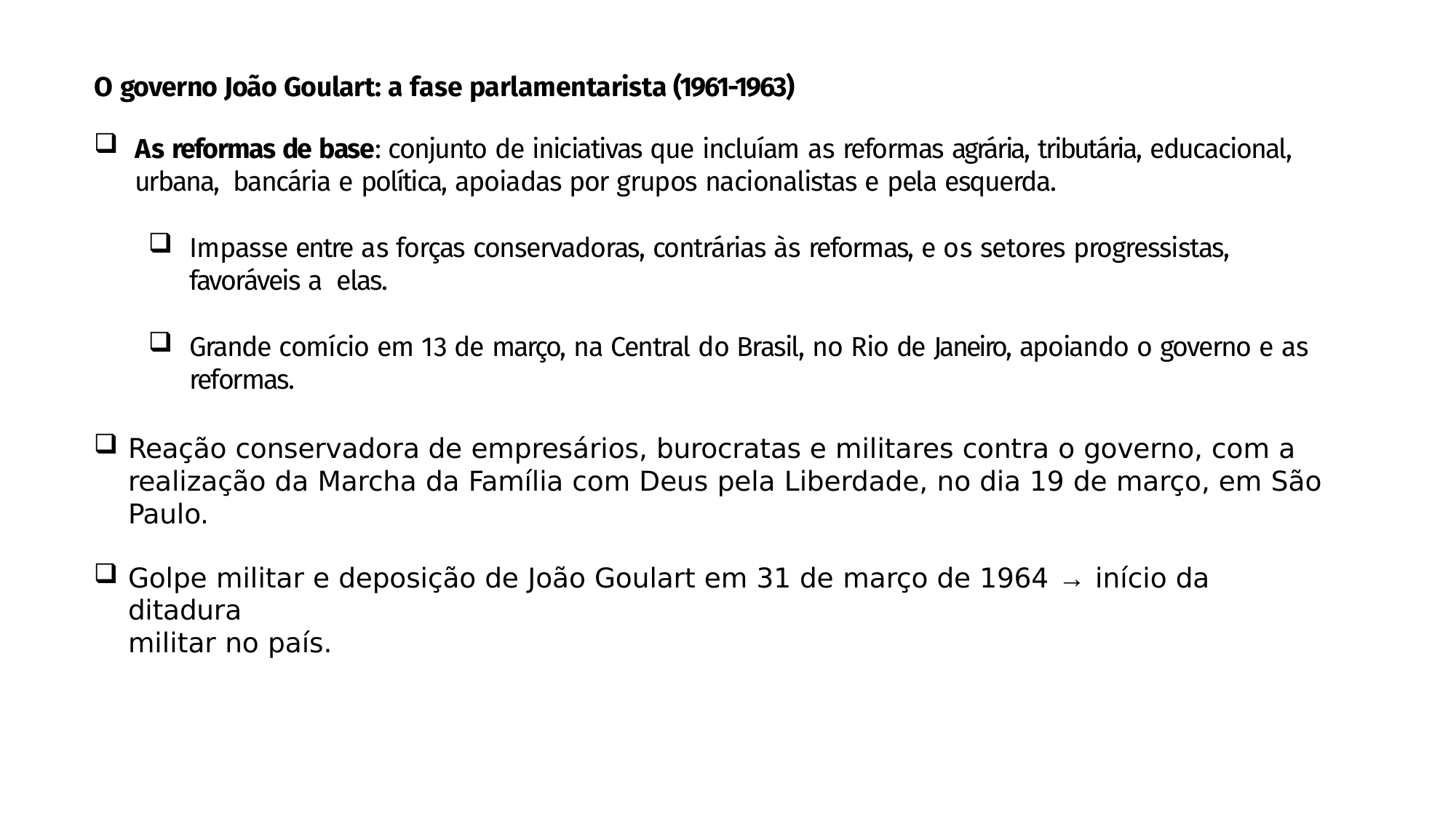

O governo João Goulart: a fase parlamentarista (1961-1963)
As reformas de base: conjunto de iniciativas que incluíam as reformas agrária, tributária, educacional, urbana,  bancária e política, apoiadas por grupos nacionalistas e pela esquerda.

Impasse entre as forças conservadoras, contrárias às reformas, e os setores progressistas, favoráveis a  elas.

Grande comício em 13 de março, na Central do Brasil, no Rio de Janeiro, apoiando o governo e as reformas.

Reação conservadora de empresários, burocratas e militares contra o governo, com a  realização da Marcha da Família com Deus pela Liberdade, no dia 19 de março, em São  Paulo.

Golpe militar e deposição de João Goulart em 31 de março de 1964 → início da ditadura
militar no país.